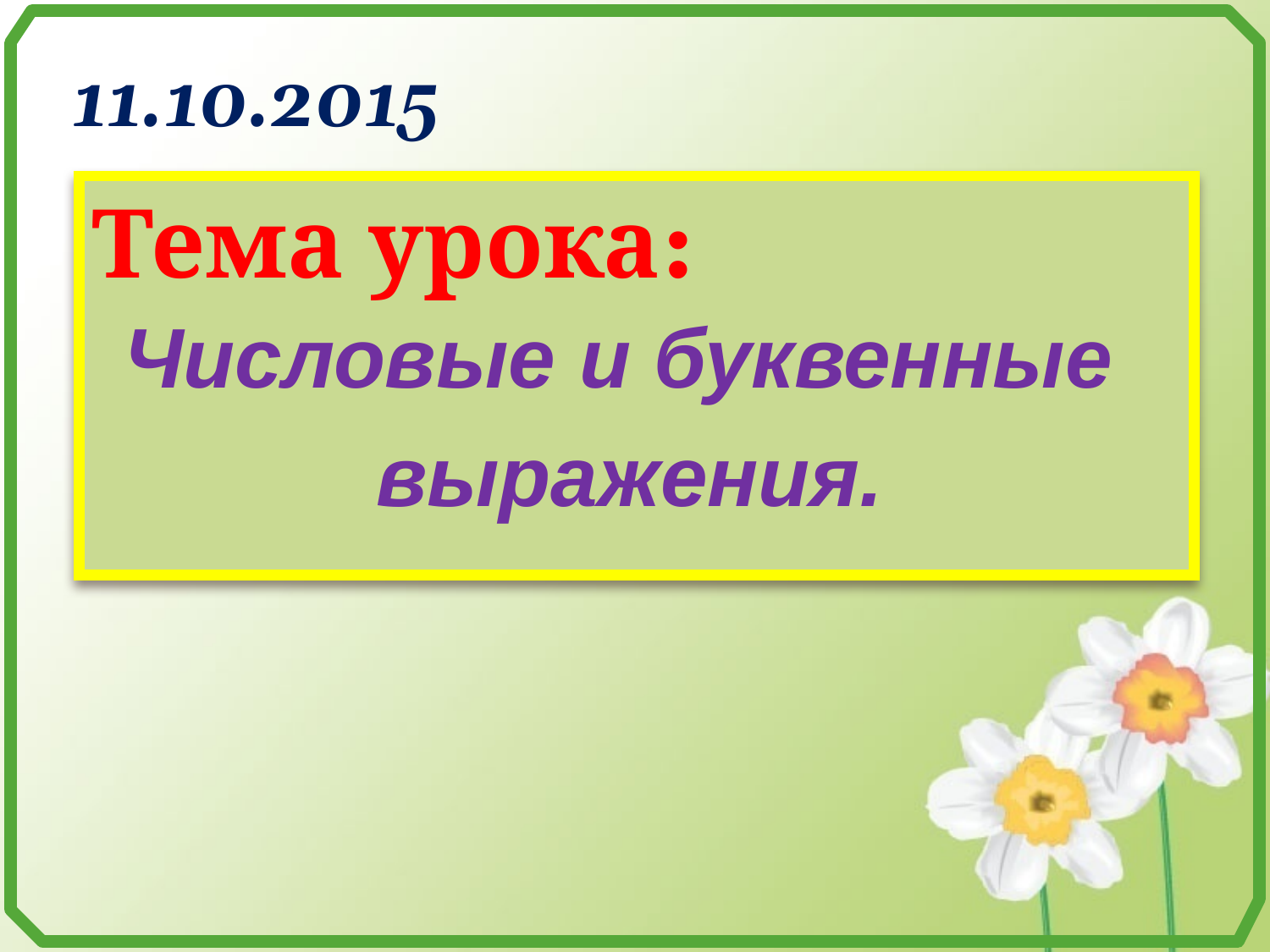

11.10.2015
Тема урока:
Числовые и буквенные
выражения.